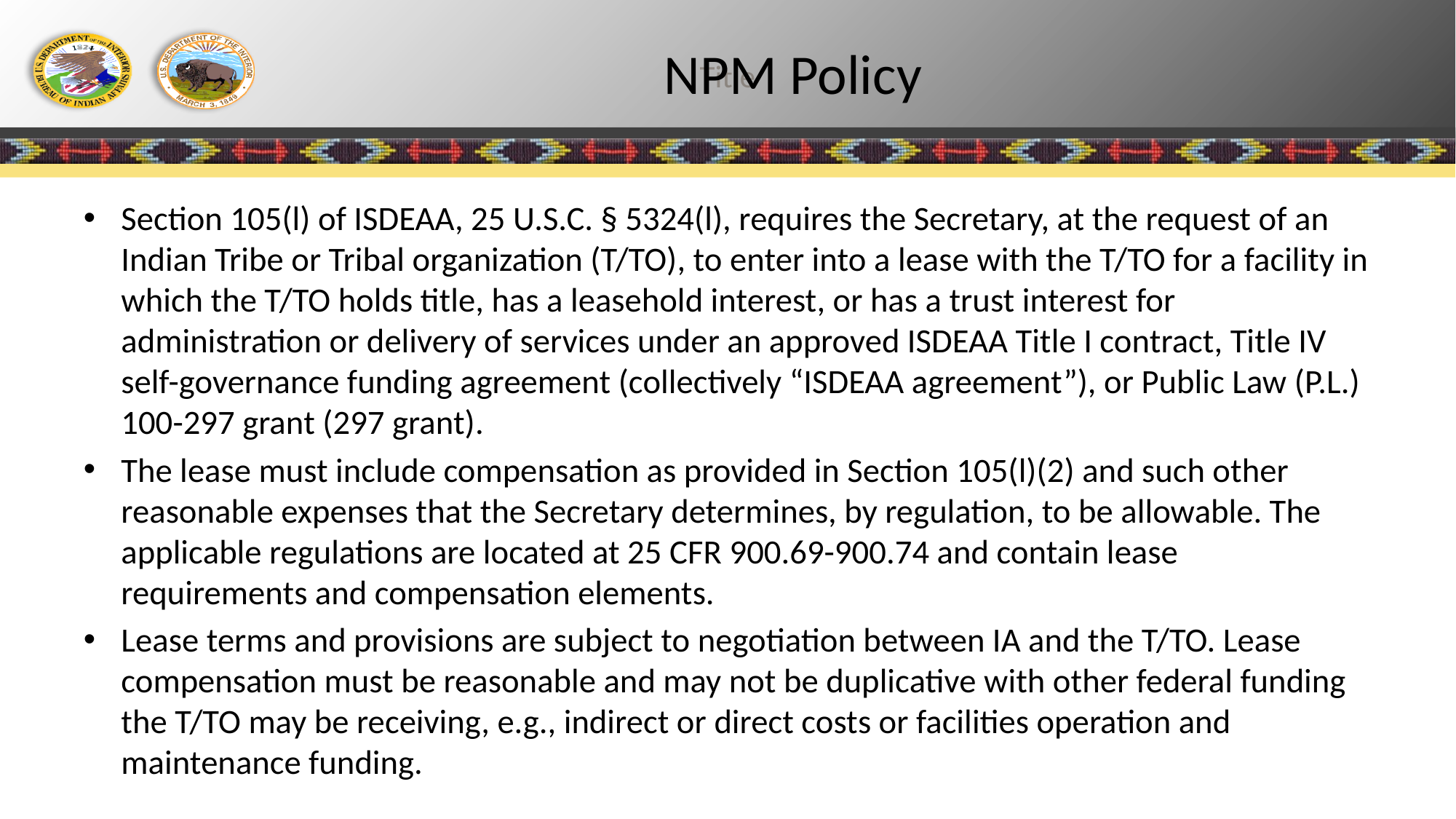

# NPM Policy
Section 105(l) of ISDEAA, 25 U.S.C. § 5324(l), requires the Secretary, at the request of an Indian Tribe or Tribal organization (T/TO), to enter into a lease with the T/TO for a facility in which the T/TO holds title, has a leasehold interest, or has a trust interest for administration or delivery of services under an approved ISDEAA Title I contract, Title IV self-governance funding agreement (collectively “ISDEAA agreement”), or Public Law (P.L.) 100-297 grant (297 grant).
The lease must include compensation as provided in Section 105(l)(2) and such other reasonable expenses that the Secretary determines, by regulation, to be allowable. The applicable regulations are located at 25 CFR 900.69-900.74 and contain lease requirements and compensation elements.
Lease terms and provisions are subject to negotiation between IA and the T/TO. Lease compensation must be reasonable and may not be duplicative with other federal funding the T/TO may be receiving, e.g., indirect or direct costs or facilities operation and maintenance funding.